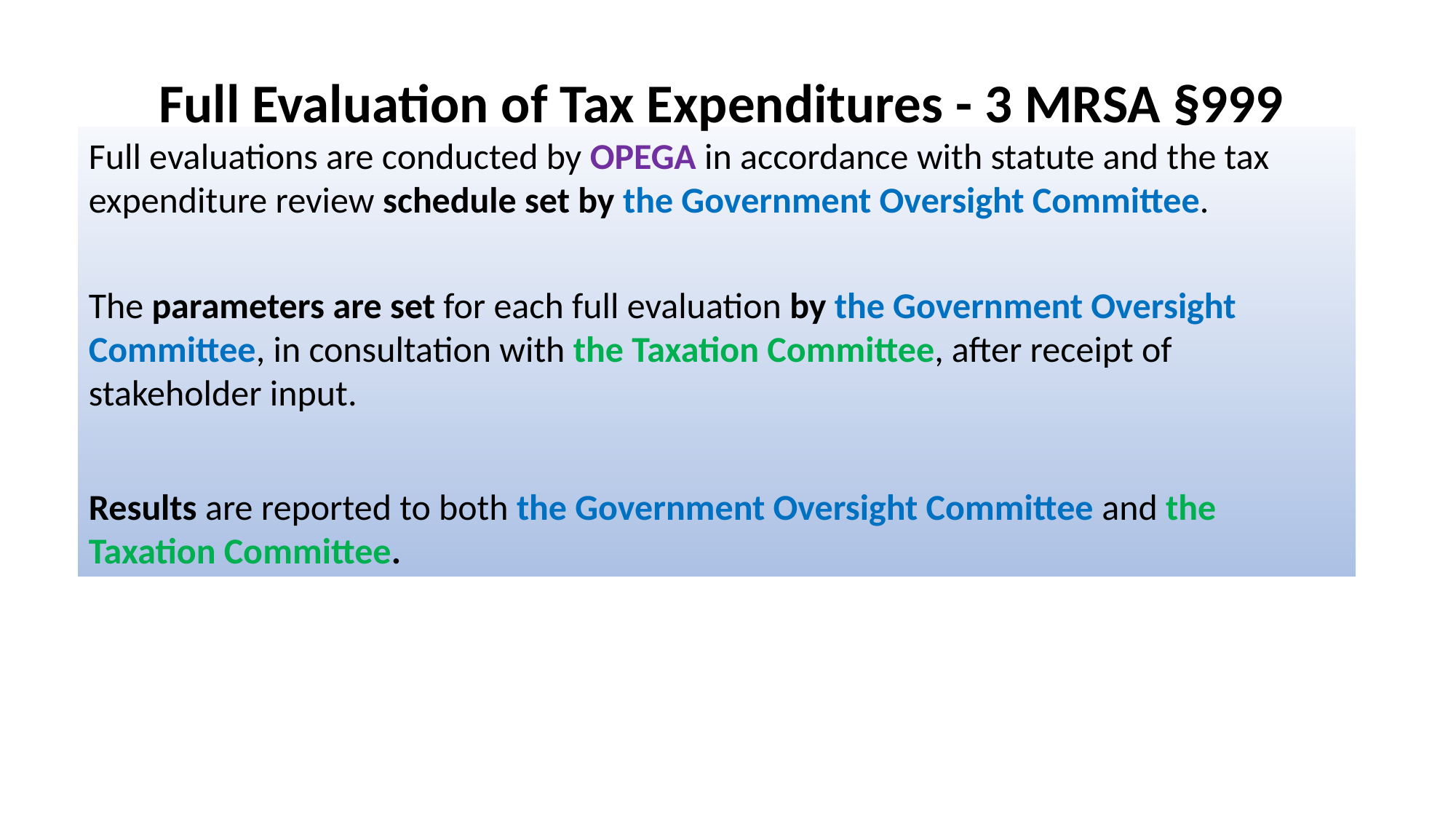

Full Evaluation of Tax Expenditures - 3 MRSA §999
Full evaluations are conducted by OPEGA in accordance with statute and the tax expenditure review schedule set by the Government Oversight Committee.

The parameters are set for each full evaluation by the Government Oversight Committee, in consultation with the Taxation Committee, after receipt of stakeholder input.

Results are reported to both the Government Oversight Committee and the Taxation Committee.